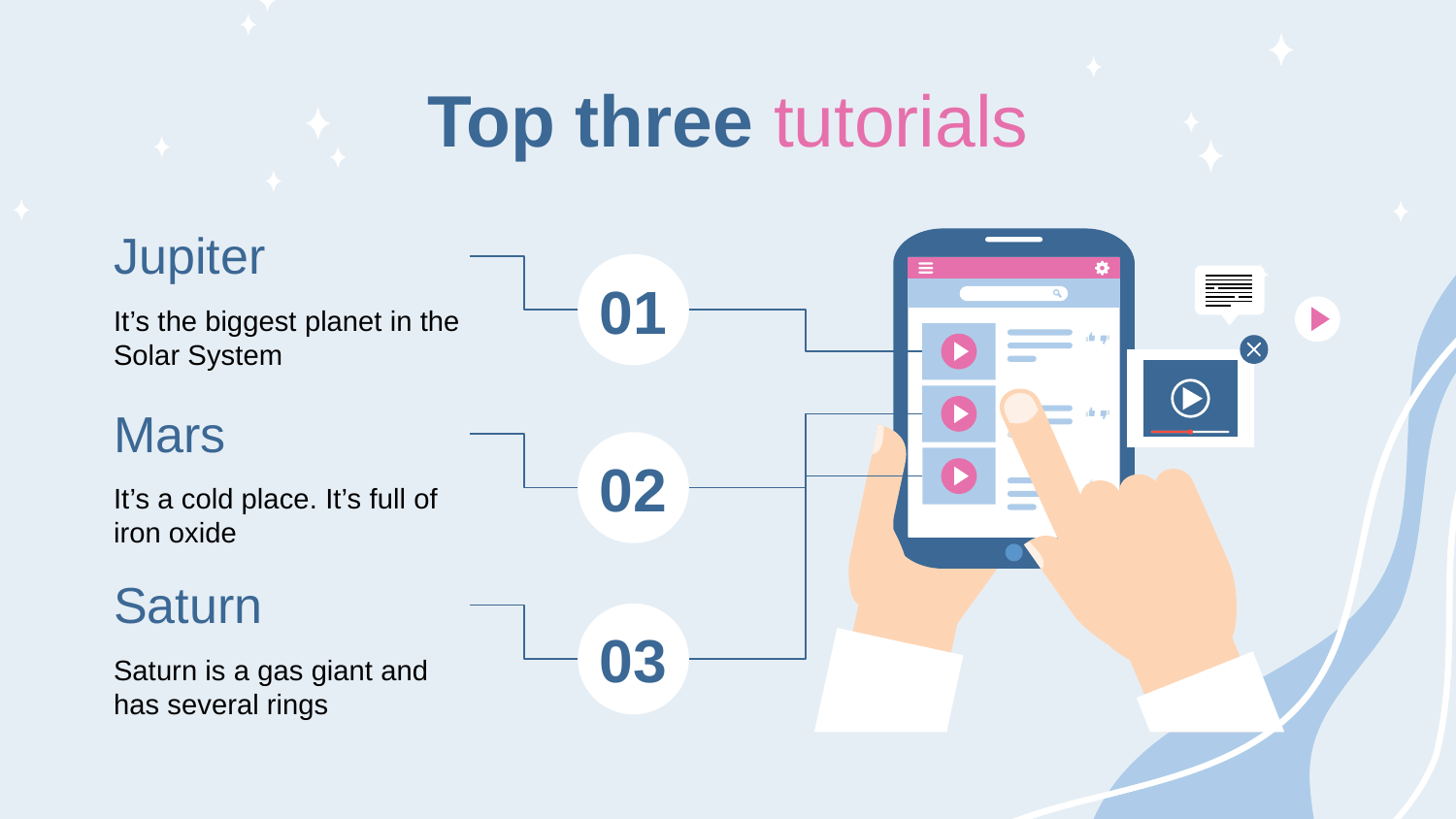

# Top three tutorials
Jupiter

01
It’s the biggest planet in the Solar System
Mars

02
It’s a cold place. It’s full of iron oxide
Saturn

03
Saturn is a gas giant and has several rings